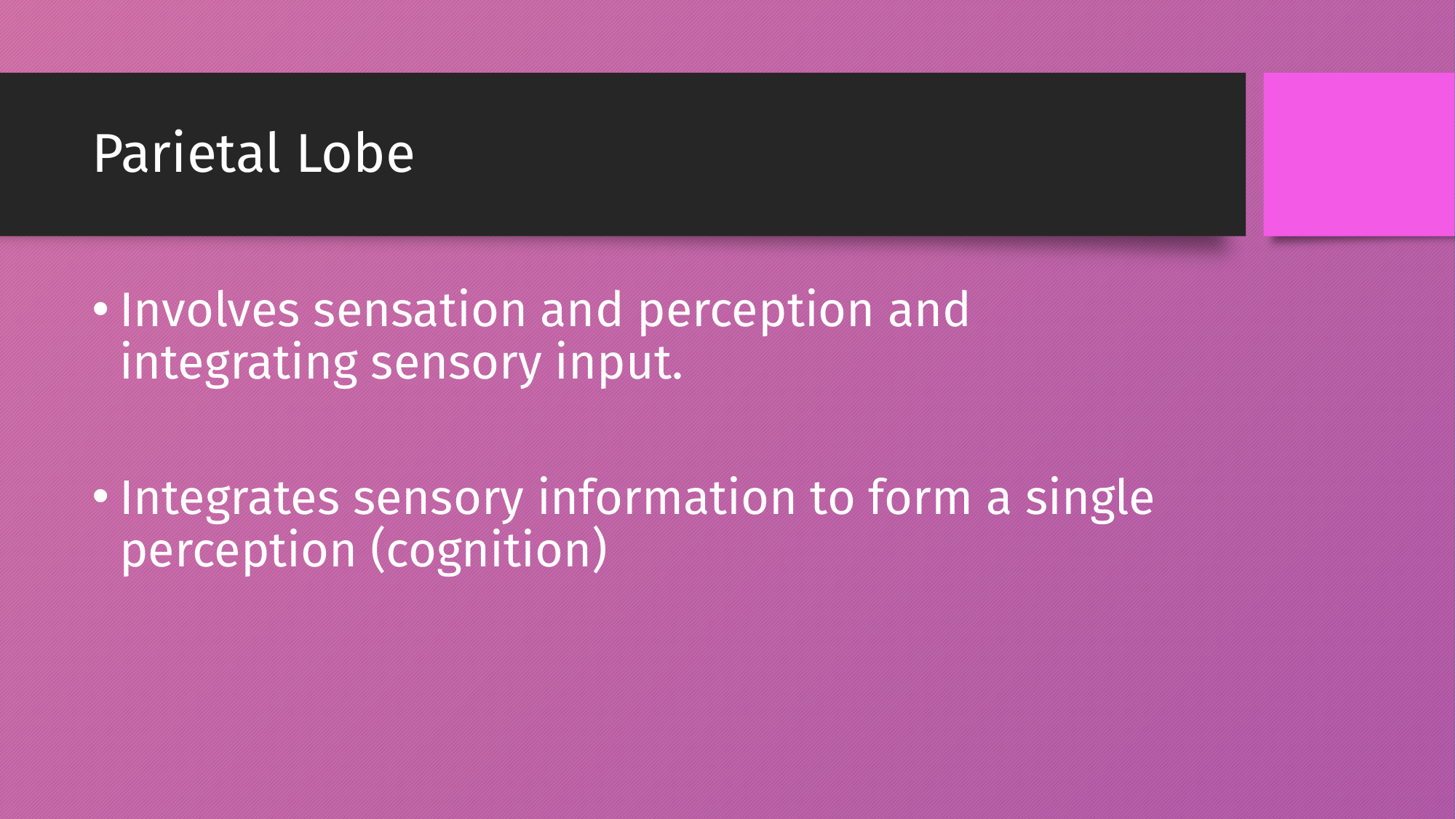

# Parietal Lobe
Involves sensation and perception and integrating sensory input.

Integrates sensory information to form a single perception (cognition)